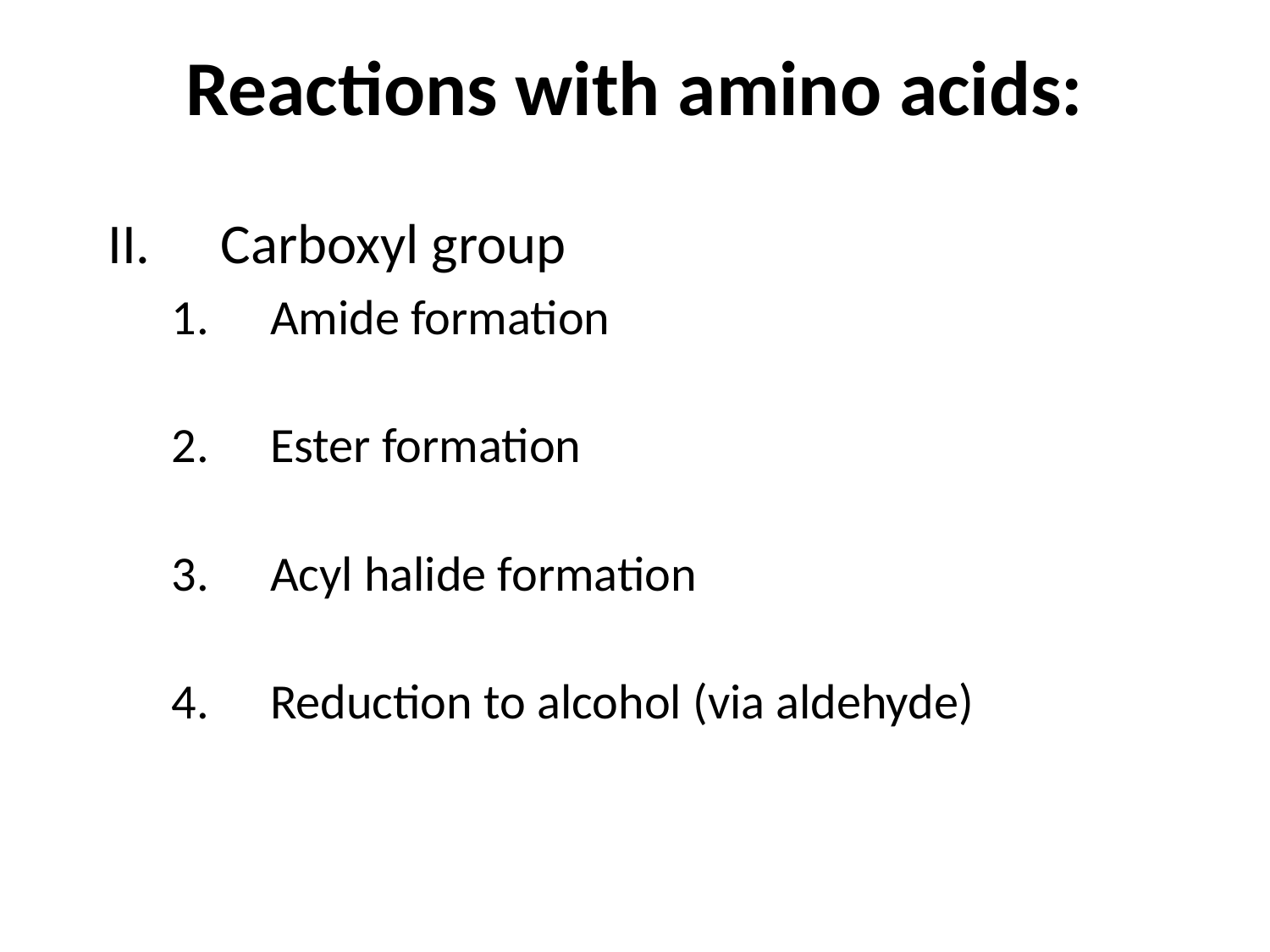

# Reactions with amino acids:
Carboxyl group
Amide formation
Ester formation
Acyl halide formation
Reduction to alcohol (via aldehyde)